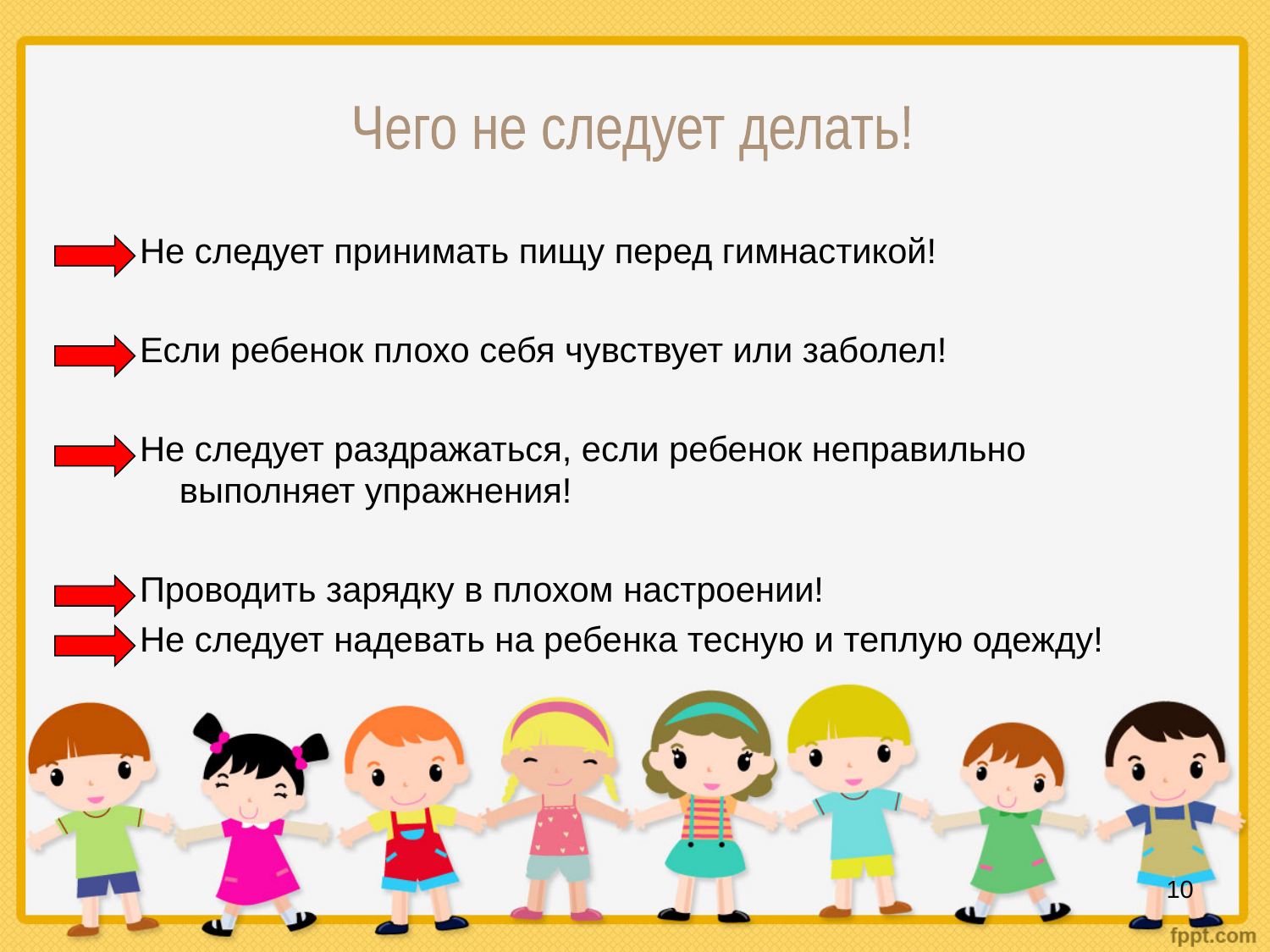

Чего не следует делать!
Не следует принимать пищу перед гимнастикой!

Если ребенок плохо себя чувствует или заболел!

Не следует раздражаться, если ребенок неправильно выполняет упражнения!

Проводить зарядку в плохом настроении!
Не следует надевать на ребенка тесную и теплую одежду!

10